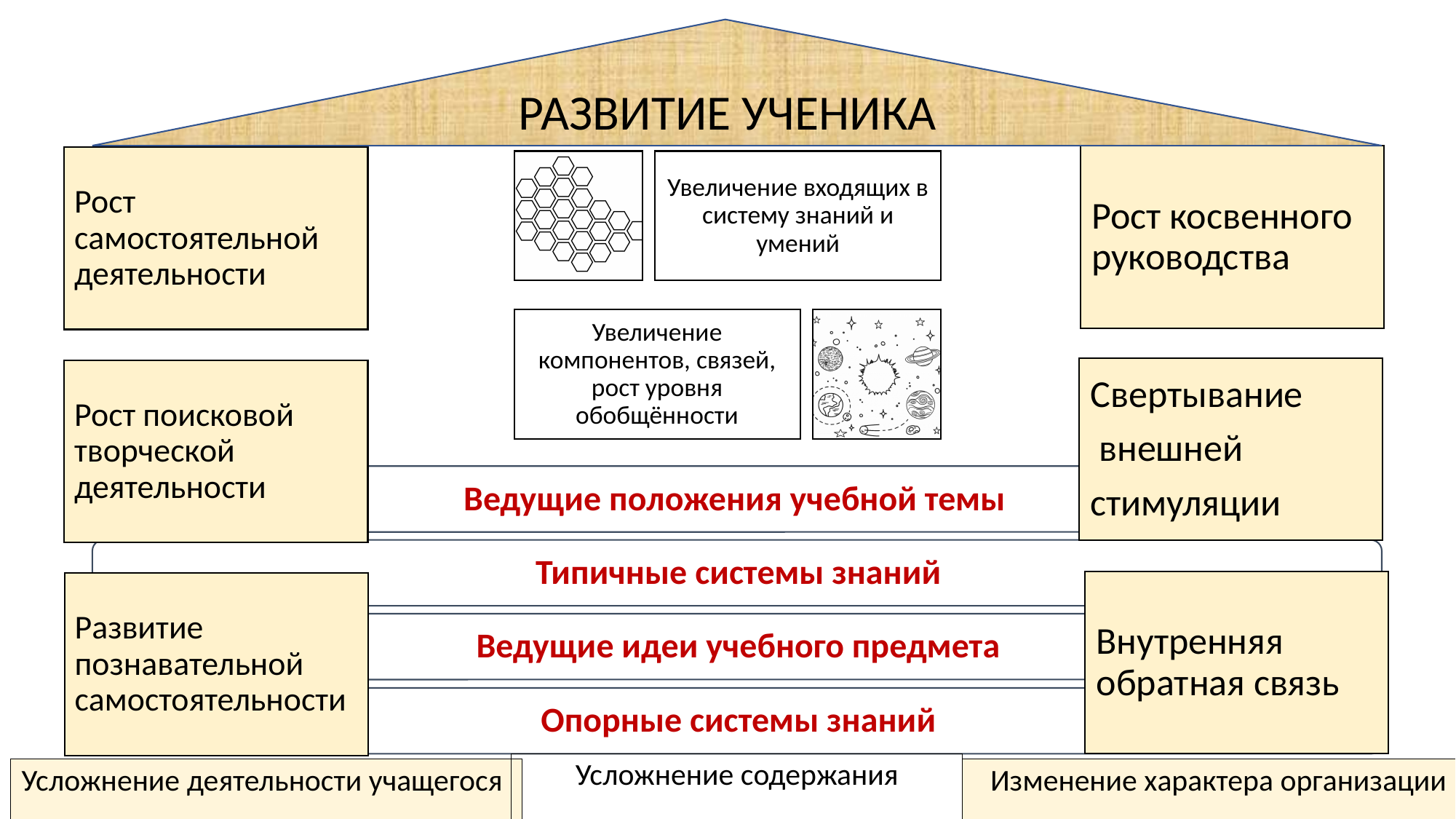

# РАЗВИТИЕ УЧЕНИКА
Рост косвенного руководства
Свертывание
 внешней
стимуляции
Внутренняя обратная связь
Рост самостоятельной деятельности
Рост поисковой творческой деятельности
Развитие познавательной самостоятельности
Увеличение входящих в систему знаний и умений
Увеличение компонентов, связей, рост уровня обобщённости
Ведущие положения учебной темы
Типичные системы знаний
Ведущие идеи учебного предмета
Опорные системы знаний
Усложнение содержания
Усложнение деятельности учащегося
Изменение характера организации